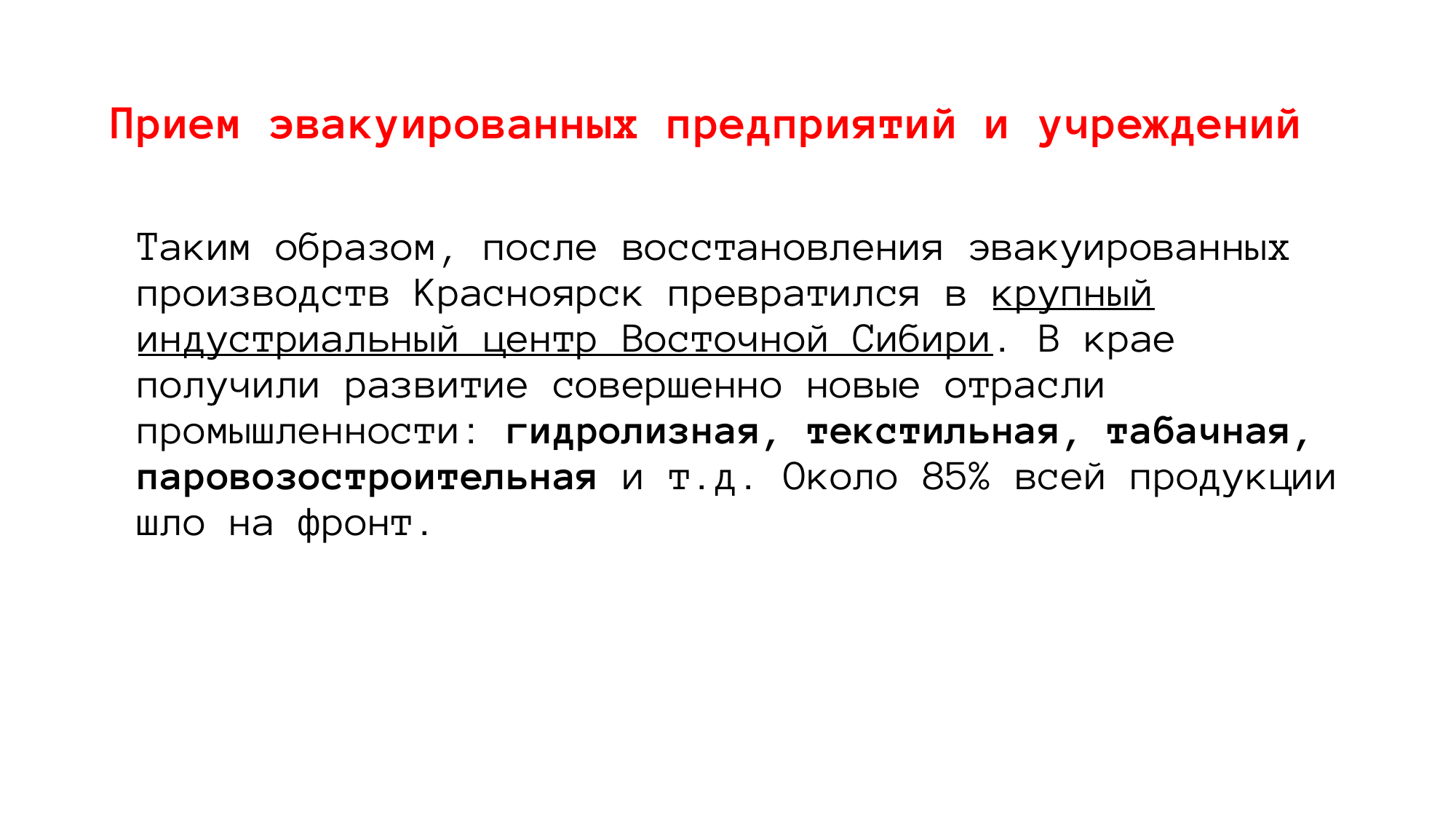

# Прием эвакуированных предприятий и учреждений
	Таким образом, после восстановления эвакуированных производств Красноярск превратился в крупный индустриальный центр Восточной Сибири. В крае получили развитие совершенно новые отрасли промышленности: гидролизная, текстильная, табачная, паровозостроительная и т.д. Около 85% всей продукции шло на фронт.